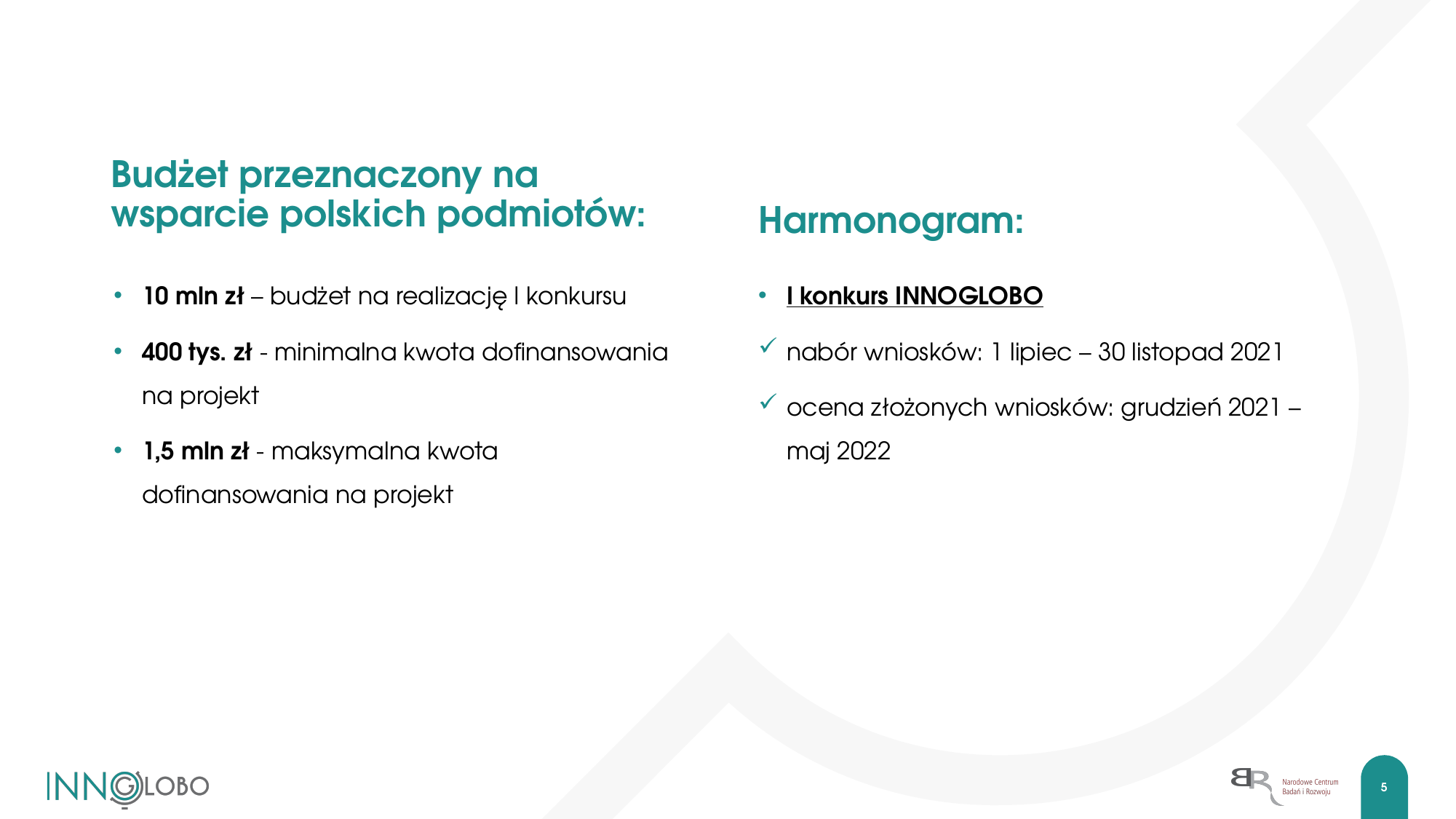

Harmonogram:
# Budżet przeznaczony na wsparcie polskich podmiotów:
10 mln zł – budżet na realizację I konkursu
400 tys. zł - minimalna kwota dofinansowania na projekt
1,5 mln zł - maksymalna kwota dofinansowania na projekt

I konkurs INNOGLOBO
nabór wniosków: 1 lipiec – 30 listopad 2021
ocena złożonych wniosków: grudzień 2021 – maj 2022

5